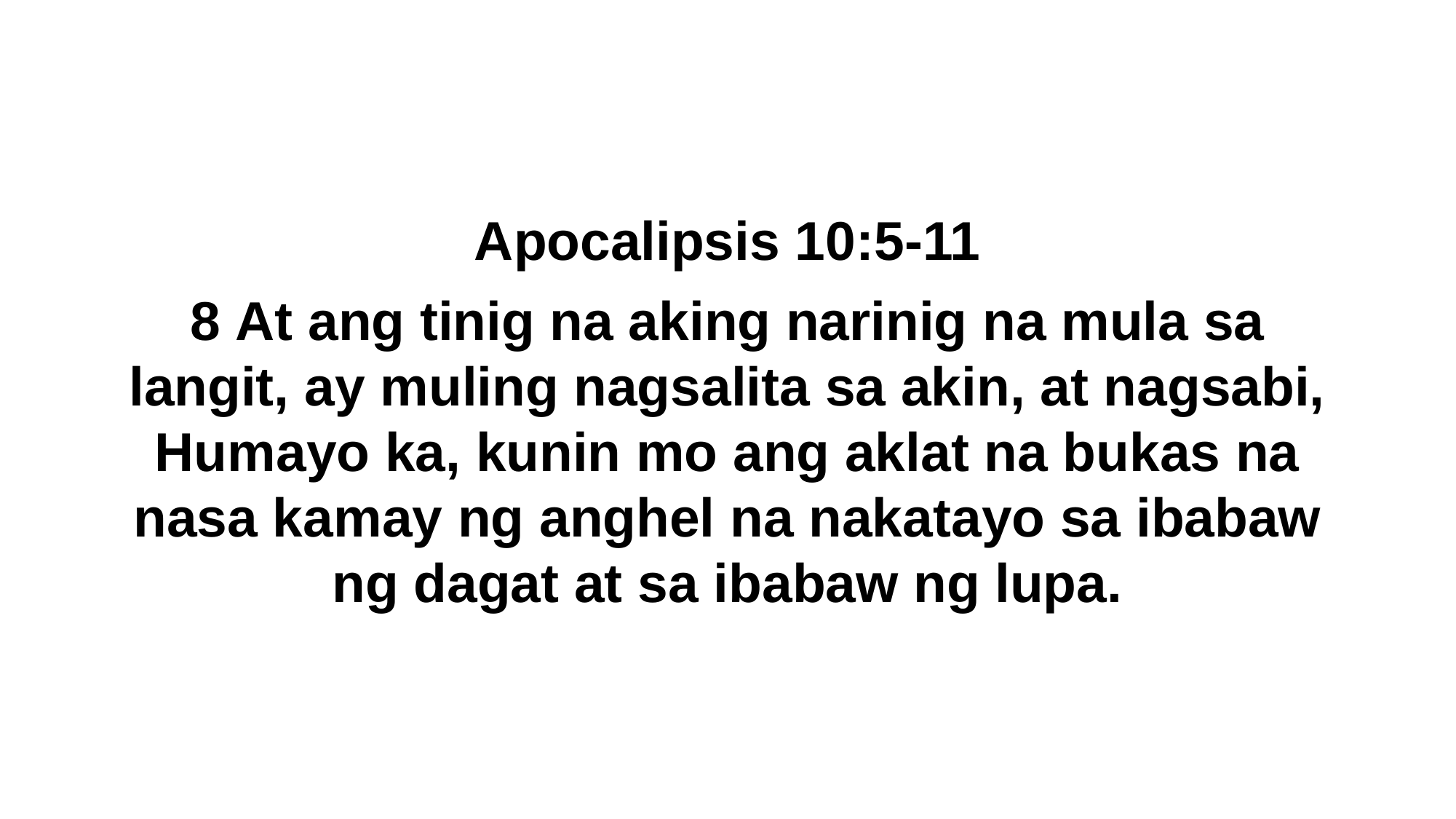

Apocalipsis 10:5-11
8 At ang tinig na aking narinig na mula sa langit, ay muling nagsalita sa akin, at nagsabi, Humayo ka, kunin mo ang aklat na bukas na nasa kamay ng anghel na nakatayo sa ibabaw ng dagat at sa ibabaw ng lupa.